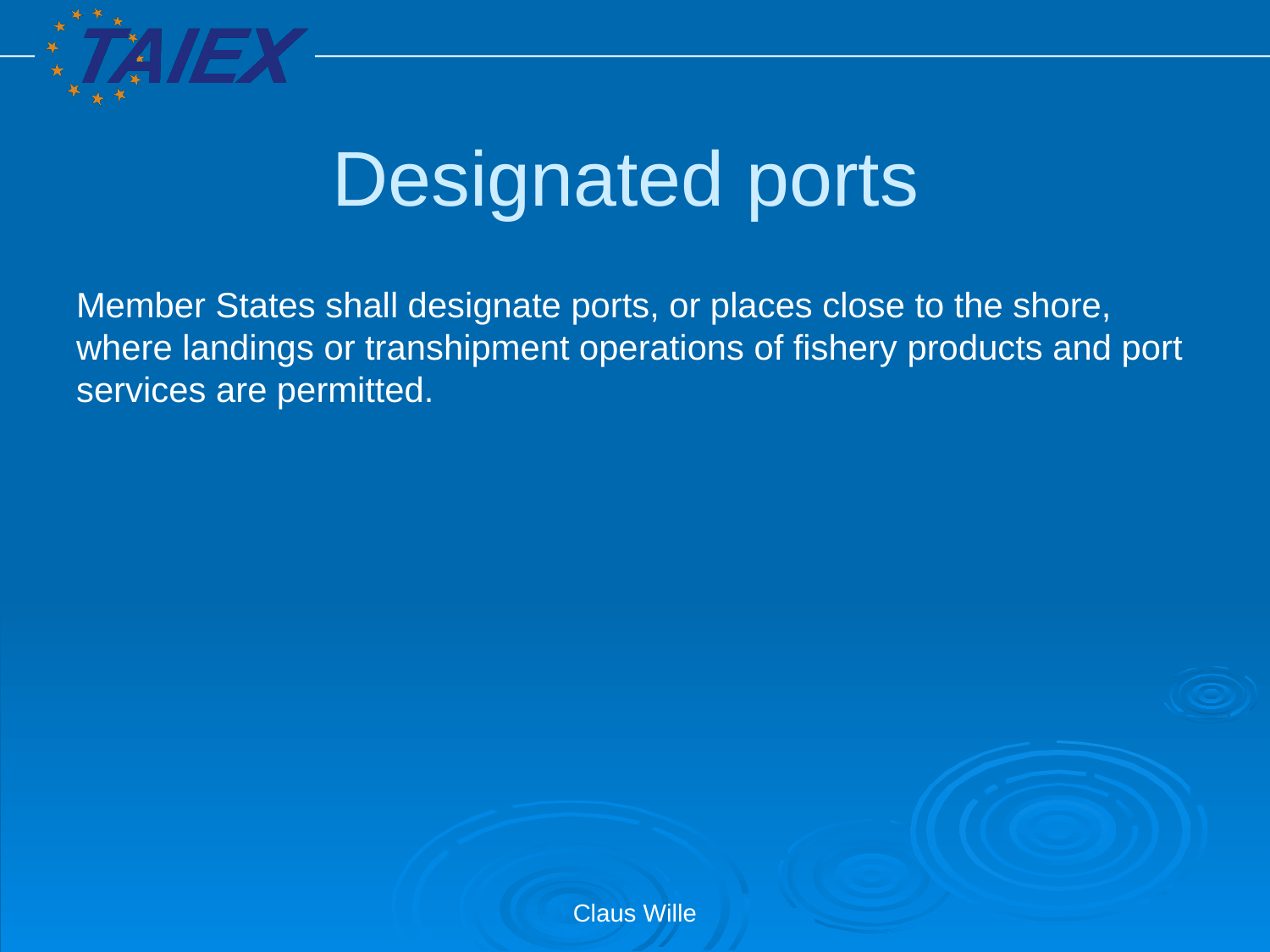

# Designated ports
Member States shall designate ports, or places close to the shore, where landings or transhipment operations of fishery products and port services are permitted.
Claus Wille